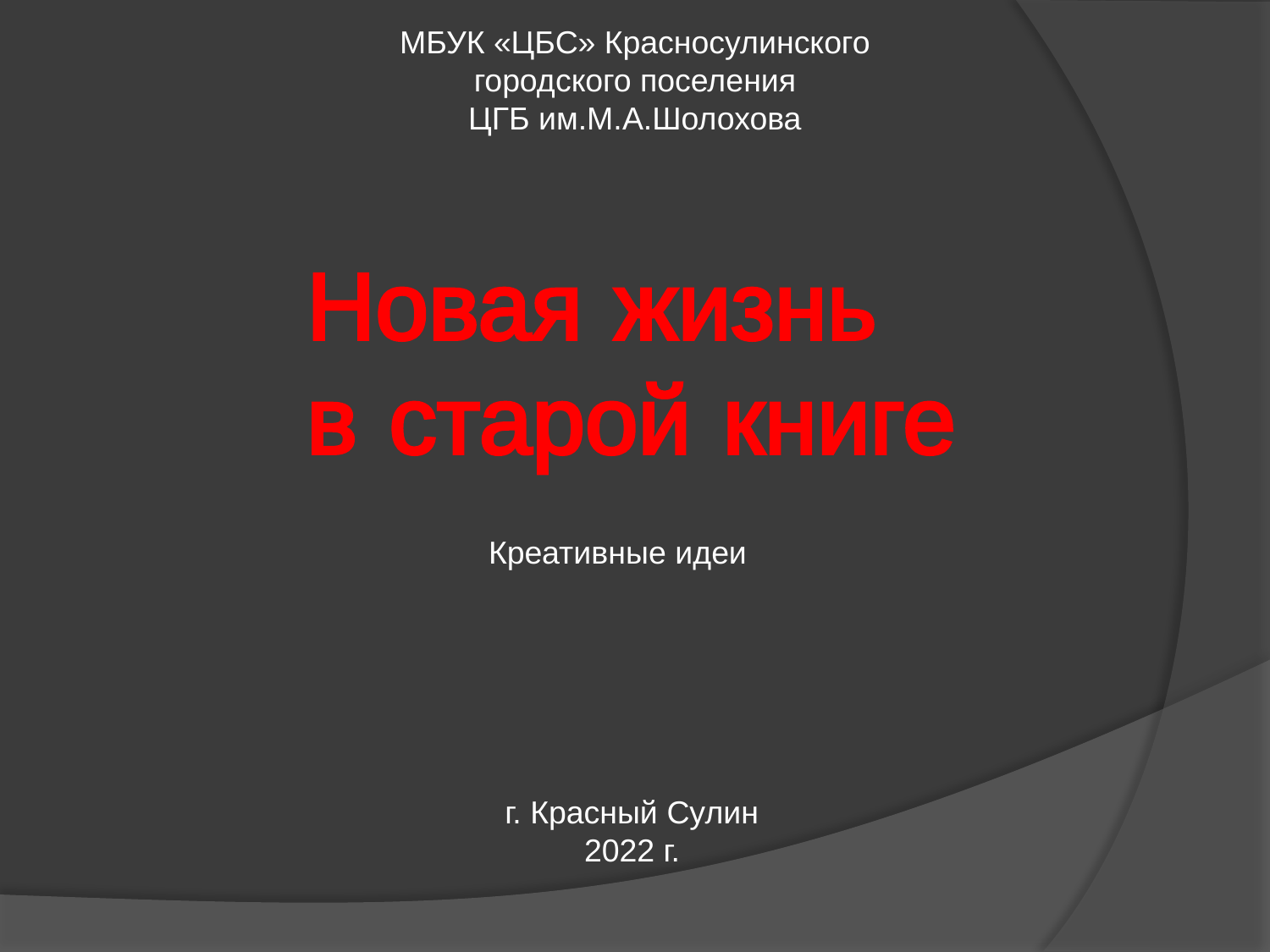

МБУК «ЦБС» Красносулинского городского поселения
ЦГБ им.М.А.Шолохова
Новая жизнь
в старой книге
Креативные идеи
г. Красный Сулин
2022 г.